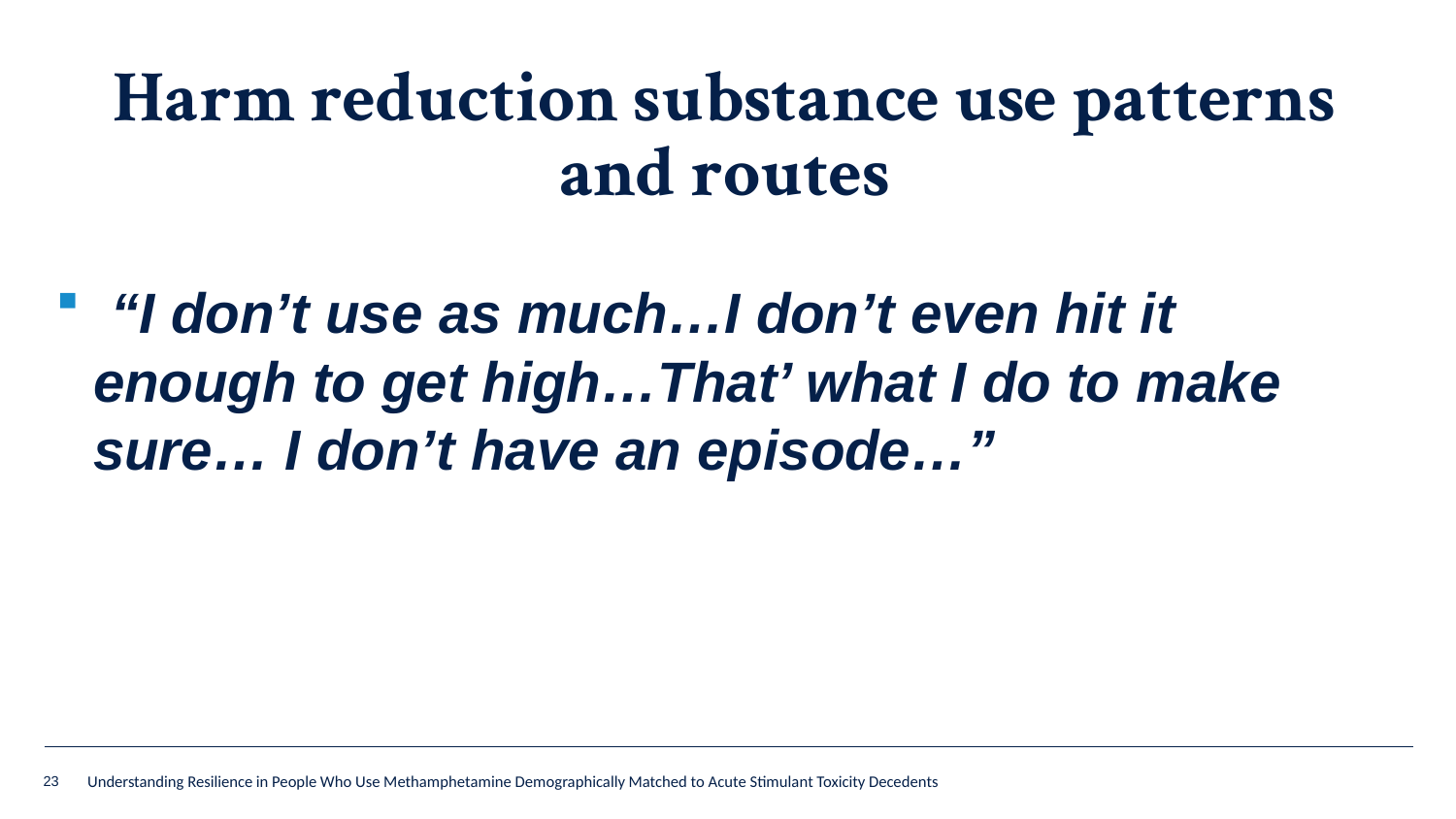

# Harm reduction substance use patterns and routes
 “I don’t use as much…I don’t even hit it enough to get high…That’ what I do to make sure… I don’t have an episode…”

23
Understanding Resilience in People Who Use Methamphetamine Demographically Matched to Acute Stimulant Toxicity Decedents